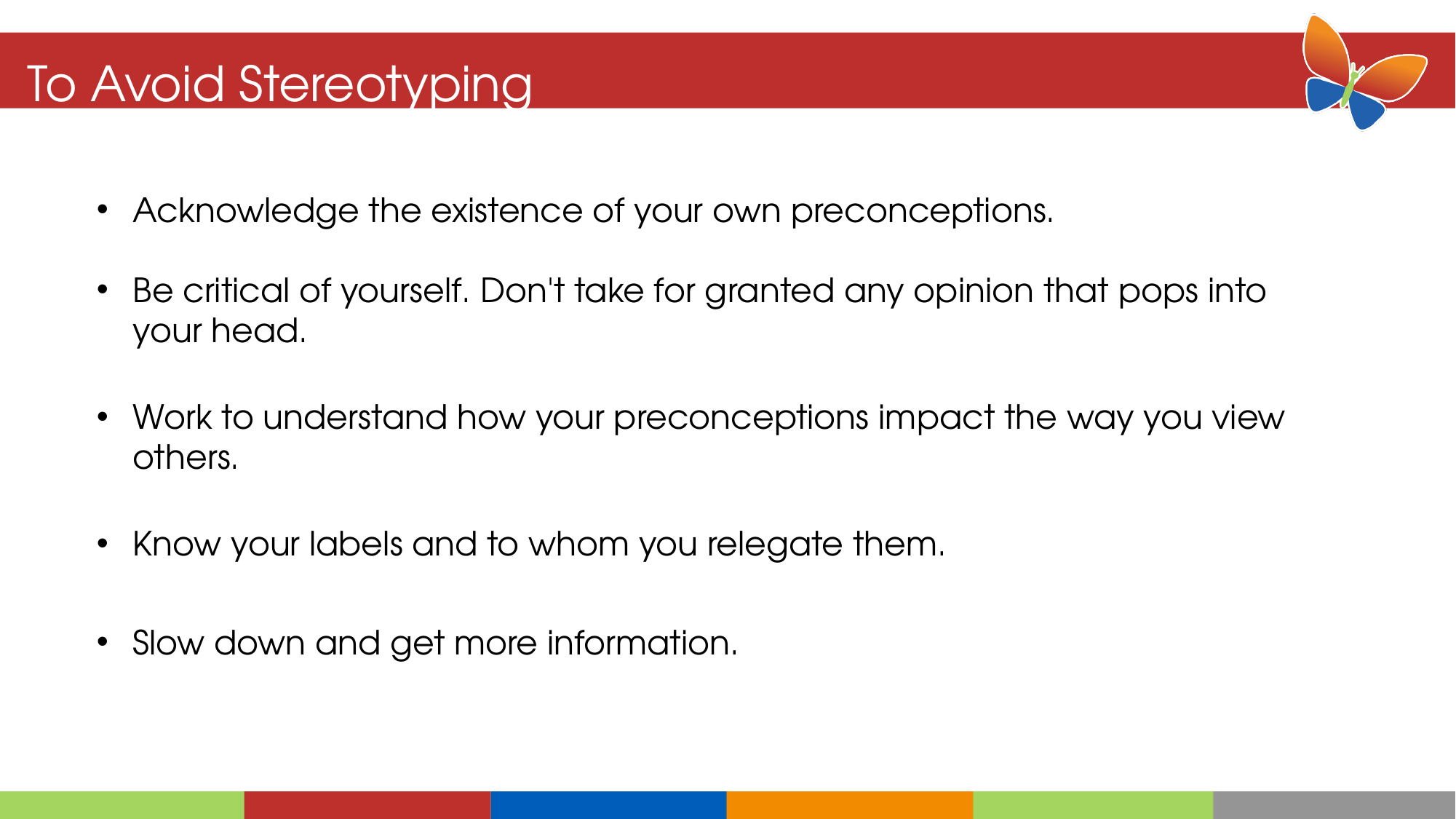

# To Avoid Stereotyping
Acknowledge the existence of your own preconceptions.

Be critical of yourself. Don't take for granted any opinion that pops into your head.

Work to understand how your preconceptions impact the way you view others.

Know your labels and to whom you relegate them.

Slow down and get more information.